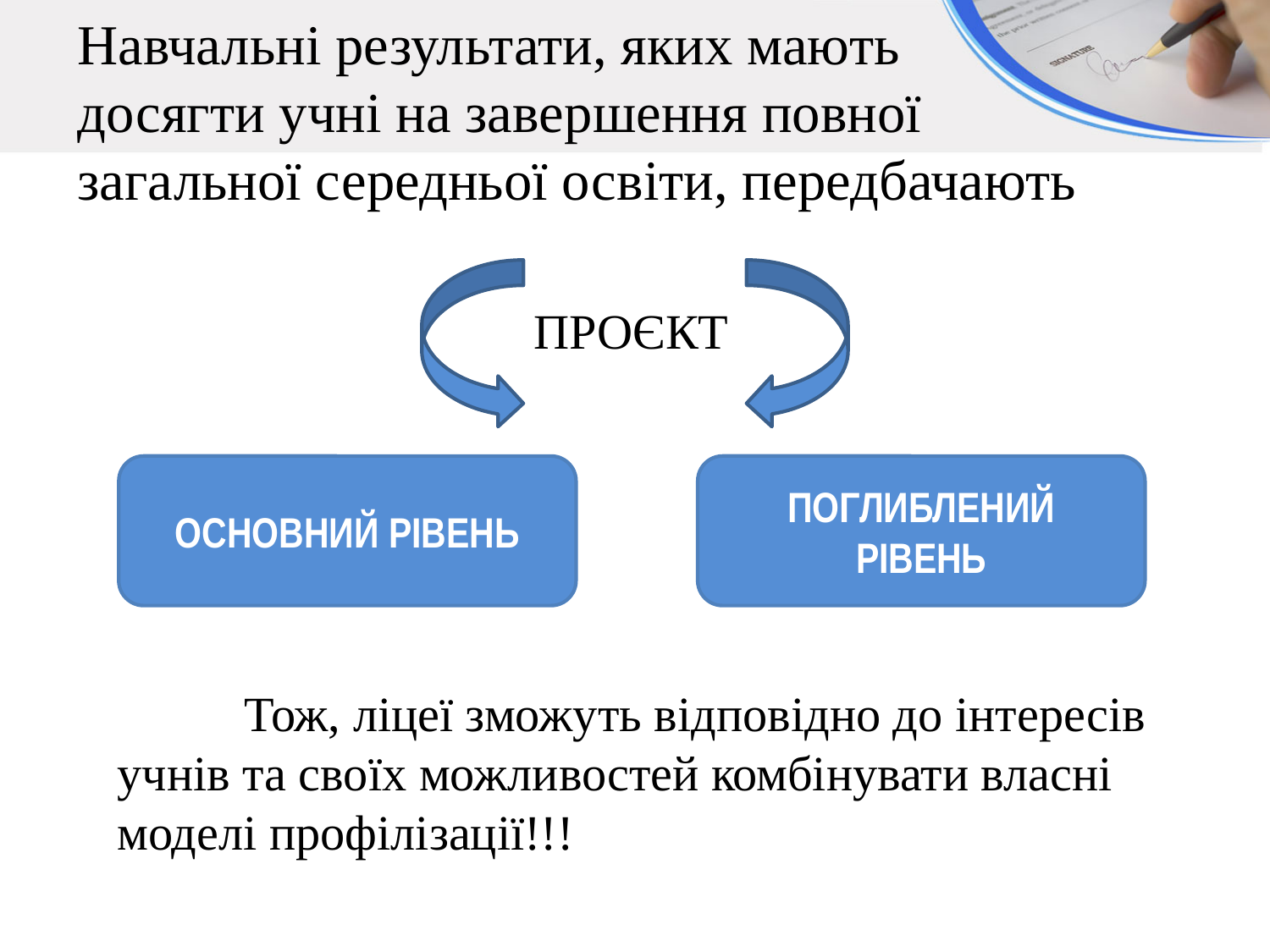

Навчальні результати, яких мають досягти учні на завершення повної загальної середньої освіти, передбачають

ПРОЄКТ
Основний рівень
Поглиблений рівень
	Тож, ліцеї зможуть відповідно до інтересів учнів та своїх можливостей комбінувати власні моделі профілізації!!!